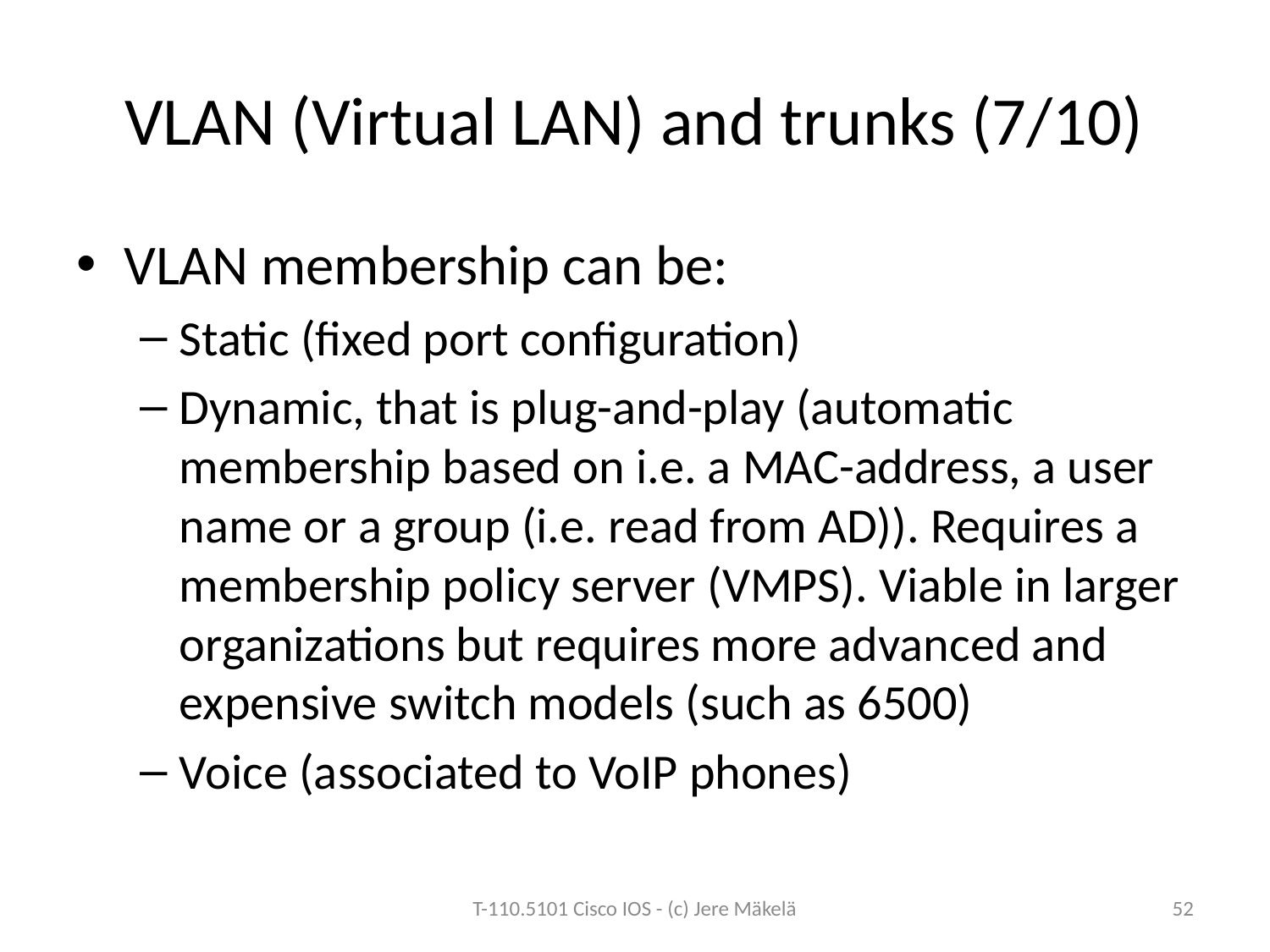

# VLAN (Virtual LAN) and trunks (7/10)
VLAN membership can be:
Static (fixed port configuration)
Dynamic, that is plug-and-play (automatic membership based on i.e. a MAC-address, a user name or a group (i.e. read from AD)). Requires a membership policy server (VMPS). Viable in larger organizations but requires more advanced and expensive switch models (such as 6500)
Voice (associated to VoIP phones)

T-110.5101 Cisco IOS - (c) Jere Mäkelä
52